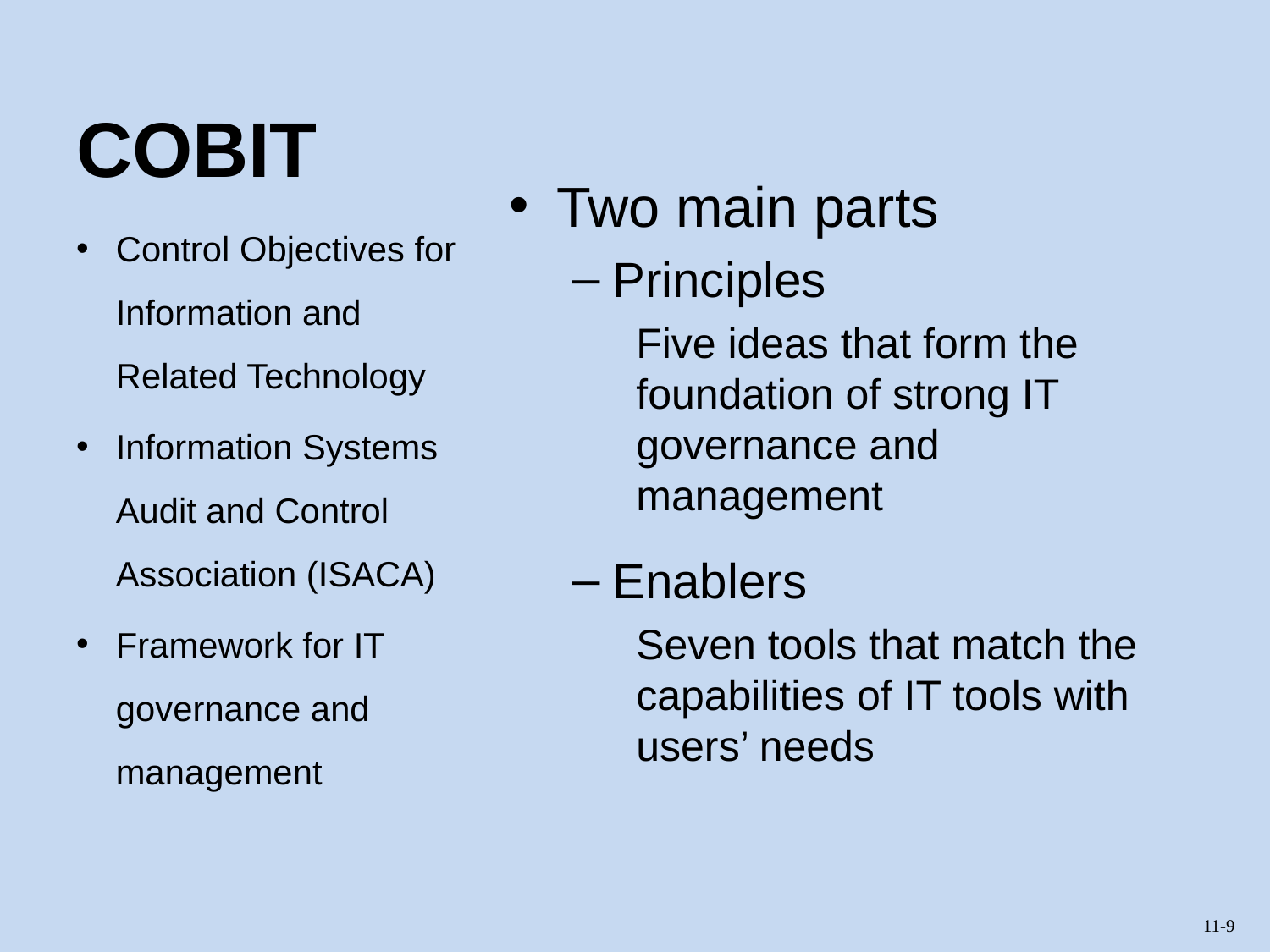

# COBIT
Two main parts
Principles
Five ideas that form the foundation of strong IT governance and management
Enablers
Seven tools that match the capabilities of IT tools with users’ needs
Control Objectives for Information and Related Technology
Information Systems Audit and Control Association (ISACA)
Framework for IT governance and management